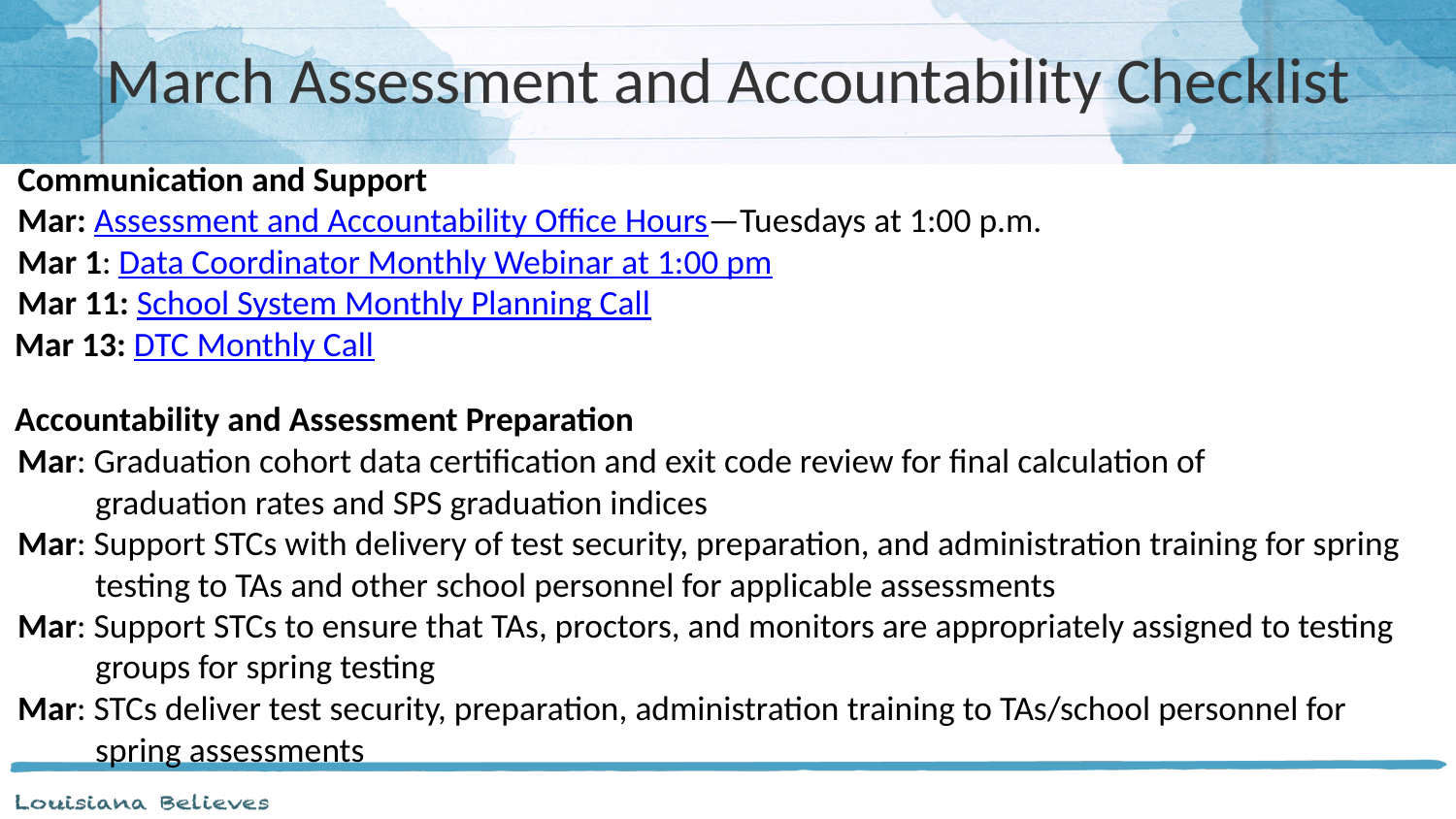

# March Assessment and Accountability Checklist
Communication and Support
Mar: Assessment and Accountability Office Hours—Tuesdays at 1:00 p.m.
Mar 1: Data Coordinator Monthly Webinar at 1:00 pm
Mar 11: School System Monthly Planning Call
Mar 13: DTC Monthly Call

Accountability and Assessment Preparation
Mar: Graduation cohort data certification and exit code review for final calculation of
          graduation rates and SPS graduation indices
Mar: Support STCs with delivery of test security, preparation, and administration training for spring
          testing to TAs and other school personnel for applicable assessments
Mar: Support STCs to ensure that TAs, proctors, and monitors are appropriately assigned to testing
          groups for spring testing
Mar: STCs deliver test security, preparation, administration training to TAs/school personnel for
          spring assessments